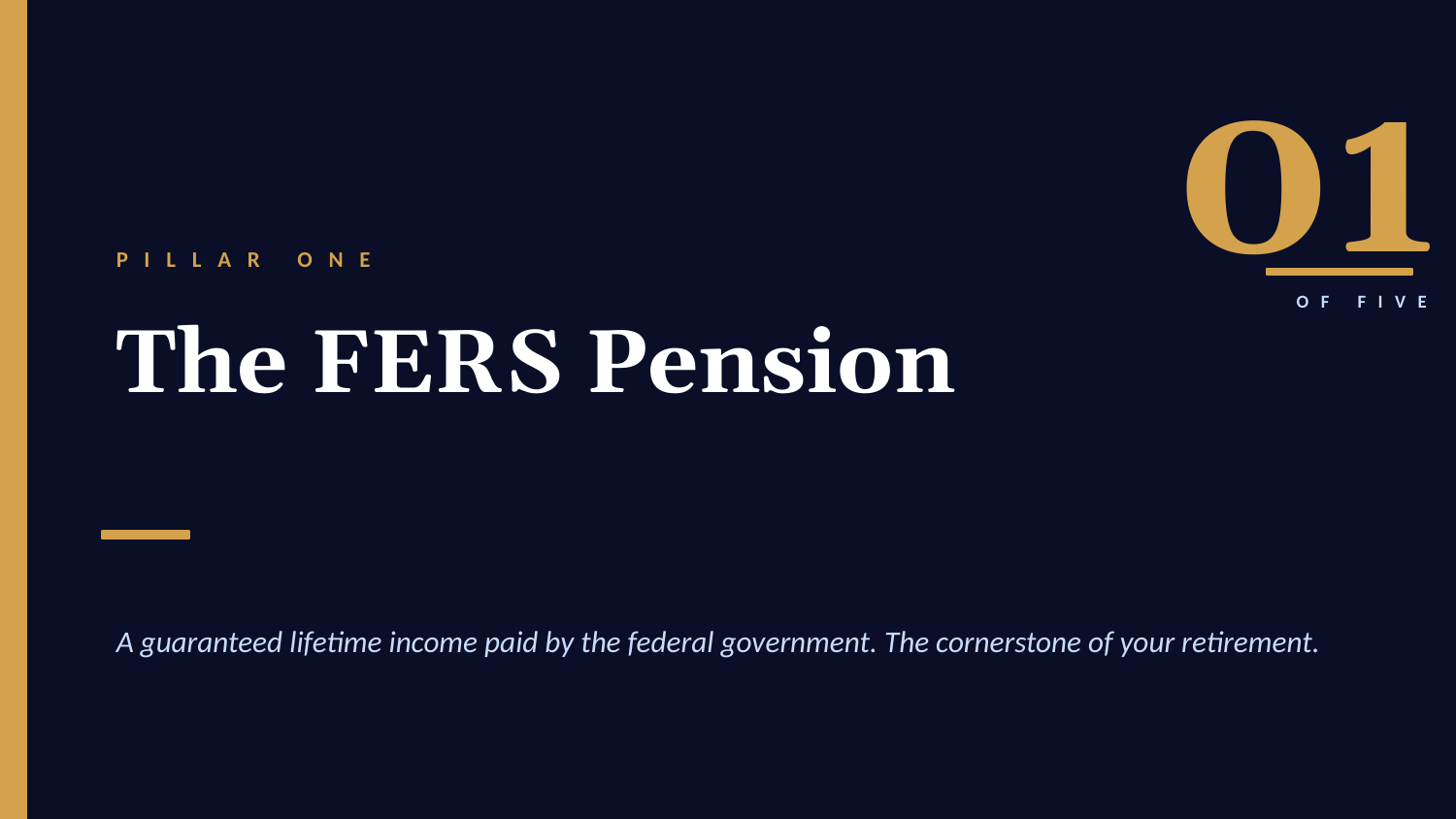

01
PILLAR ONE

OF FIVE
The FERS Pension

A guaranteed lifetime income paid by the federal government. The cornerstone of your retirement.